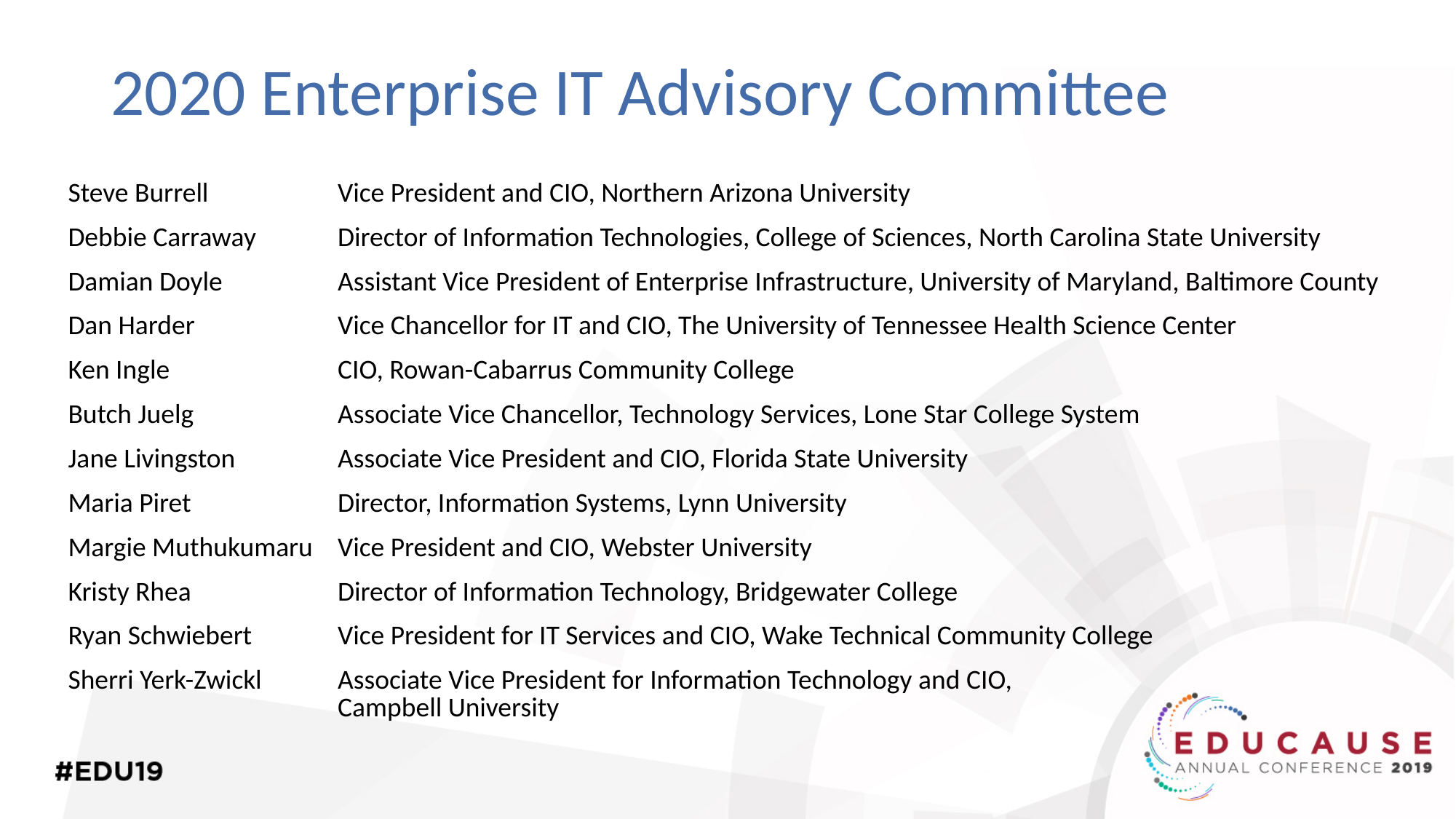

# 2020 Enterprise IT Advisory Committee
| Steve Burrell | Vice President and CIO, Northern Arizona University |
| --- | --- |
| Debbie Carraway | Director of Information Technologies, College of Sciences, North Carolina State University |
| Damian Doyle | Assistant Vice President of Enterprise Infrastructure, University of Maryland, Baltimore County |
| Dan Harder | Vice Chancellor for IT and CIO, The University of Tennessee Health Science Center |
| Ken Ingle | CIO, Rowan-Cabarrus Community College |
| Butch Juelg | Associate Vice Chancellor, Technology Services, Lone Star College System |
| Jane Livingston | Associate Vice President and CIO, Florida State University |
| Maria Piret | Director, Information Systems, Lynn University |
| Margie Muthukumaru | Vice President and CIO, Webster University |
| Kristy Rhea | Director of Information Technology, Bridgewater College |
| Ryan Schwiebert | Vice President for IT Services and CIO, Wake Technical Community College |
| Sherri Yerk-Zwickl | Associate Vice President for Information Technology and CIO, Campbell University |